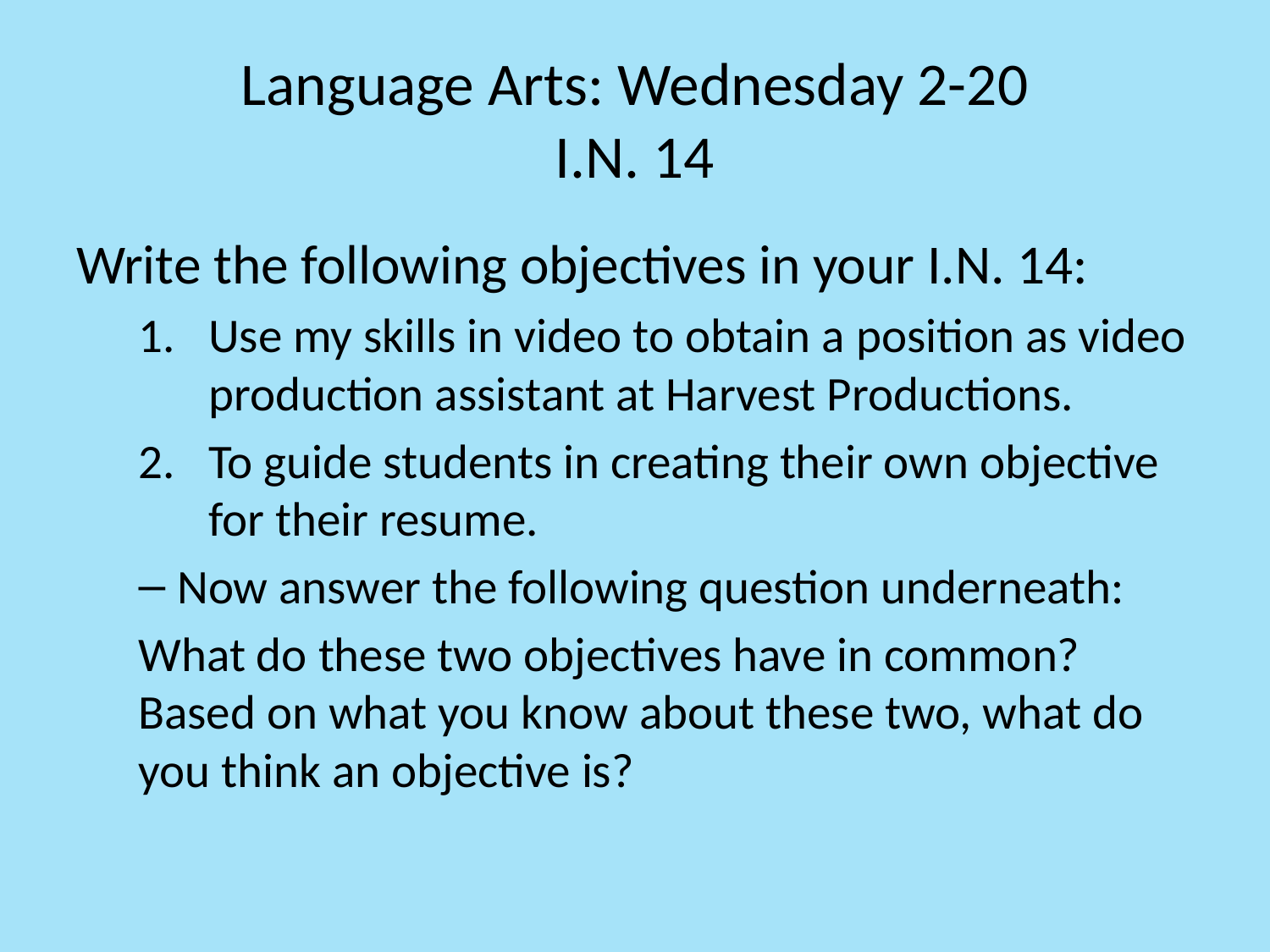

# Language Arts: Wednesday 2-20 I.N. 14
Write the following objectives in your I.N. 14:
Use my skills in video to obtain a position as video production assistant at Harvest Productions.
To guide students in creating their own objective for their resume.
Now answer the following question underneath:
What do these two objectives have in common?  Based on what you know about these two, what do you think an objective is?